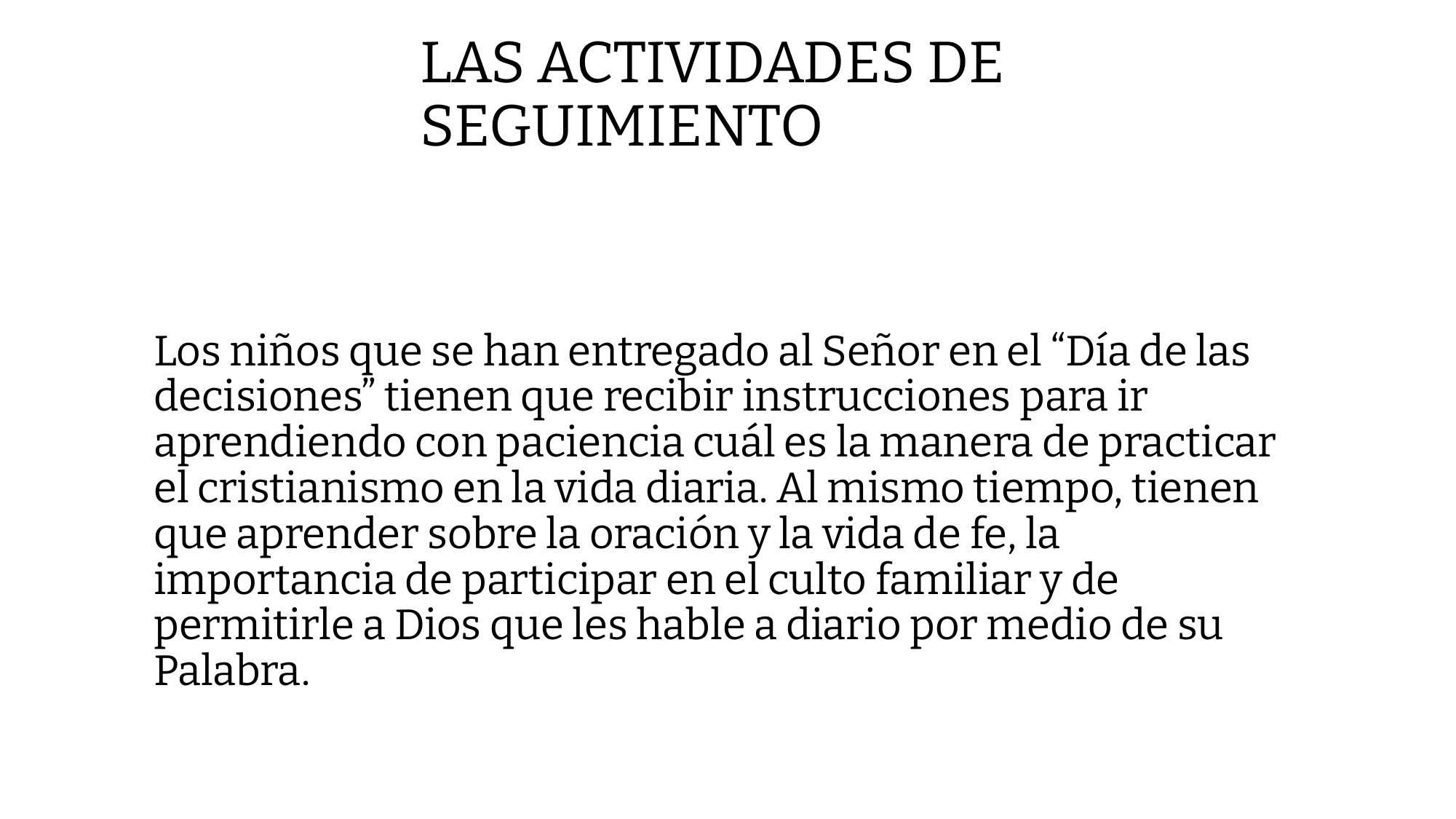

# Las actividades de seguimiento
Los niños que se han entregado al Señor en el “Día de las decisiones” tienen que recibir instrucciones para ir aprendiendo con paciencia cuál es la manera de practicar el cristianismo en la vida diaria. Al mismo tiempo, tienen que aprender sobre la oración y la vida de fe, la importancia de participar en el culto familiar y de permitirle a Dios que les hable a diario por medio de su Palabra.